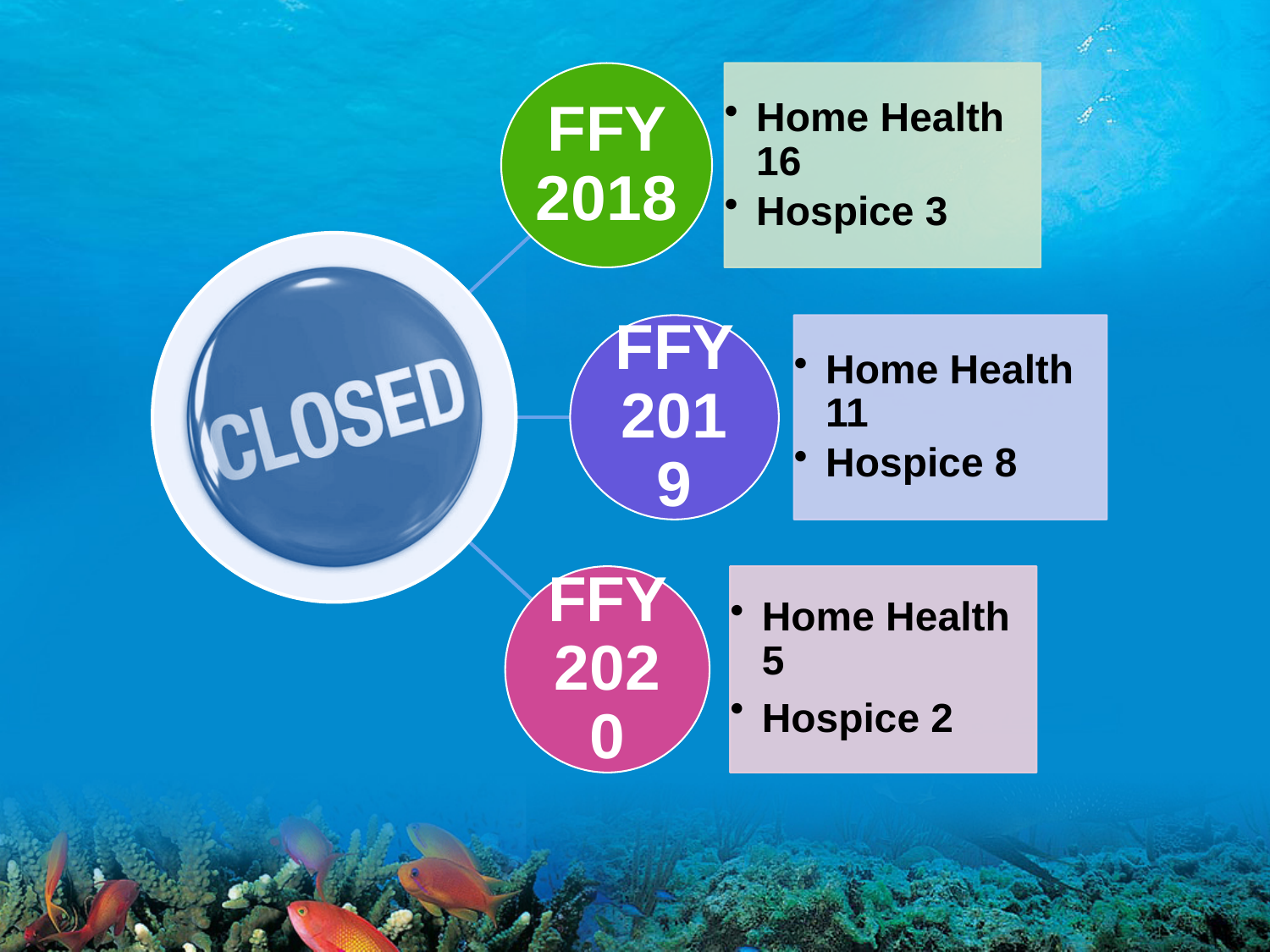

FFY 2018
Home Health 16
Hospice 3
FFY 2019
Home Health 11
Hospice 8
FFY 2020
Home Health 5
Hospice 2